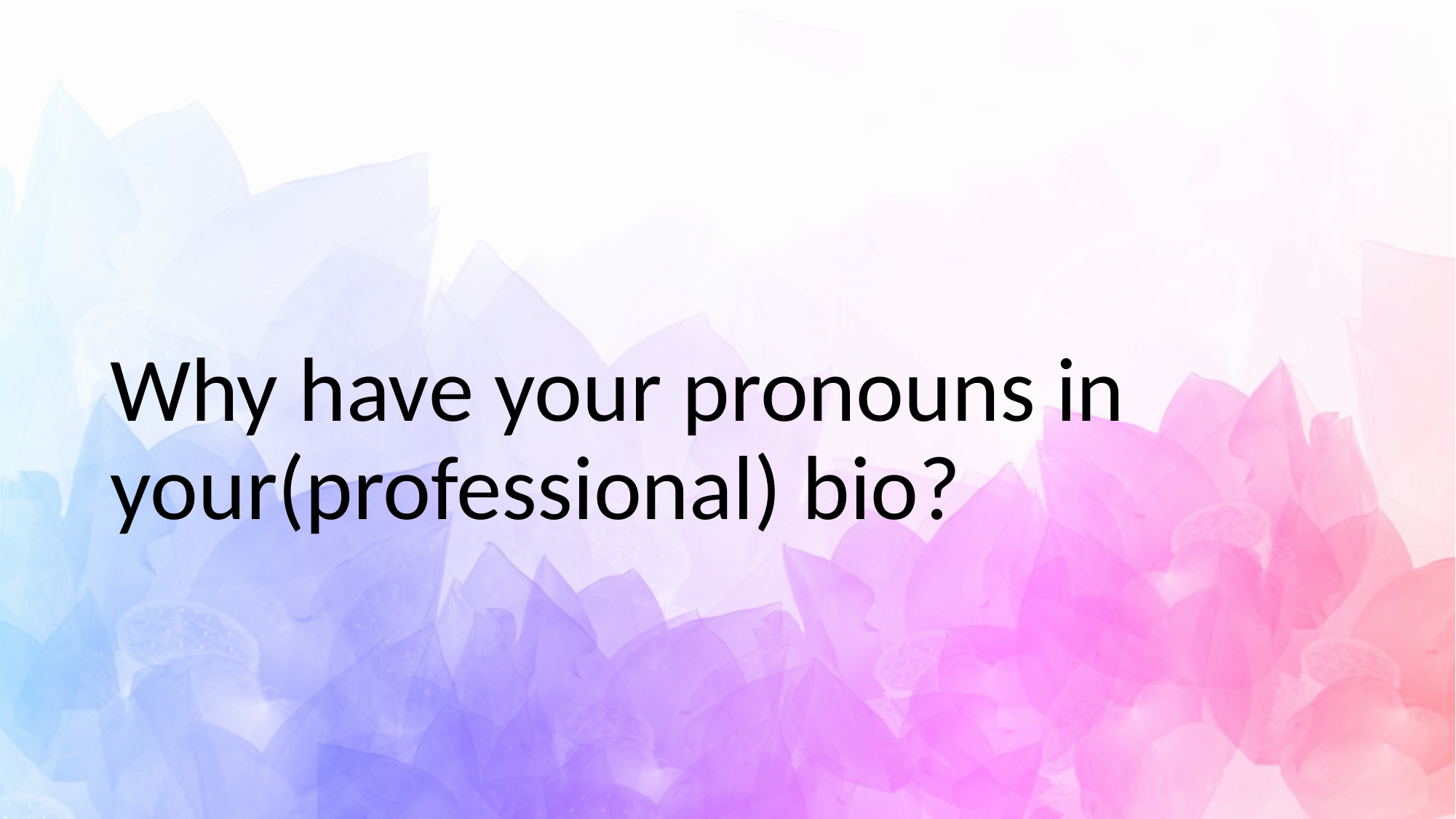

# Why have your pronouns in your(professional) bio?